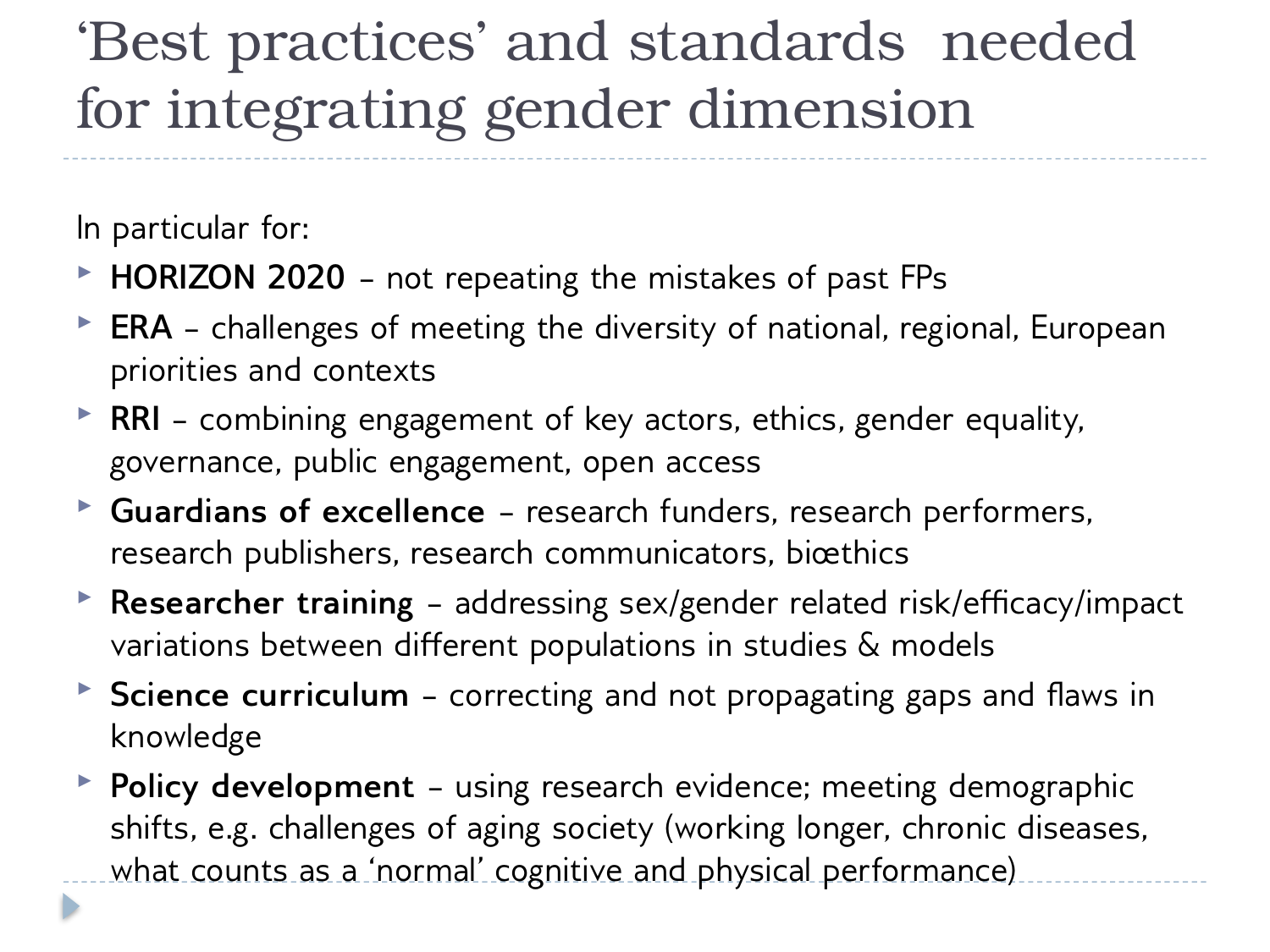

# ‘Best practices’ and standards  needed for integrating gender dimension
In particular for:
HORIZON 2020 – not repeating the mistakes of past FPs
ERA – challenges of meeting the diversity of national, regional, European priorities and contexts
RRI – combining engagement of key actors, ethics, gender equality, governance, public engagement, open access
Guardians of excellence – research funders, research performers, research publishers, research communicators, bioethics
Researcher training – addressing sex/gender related risk/efficacy/impact variations between different populations in studies & models
Science curriculum – correcting and not propagating gaps and flaws in knowledge
Policy development – using research evidence; meeting demographic shifts, e.g. challenges of aging society (working longer, chronic diseases, what counts as a ‘normal’ cognitive and physical performance)